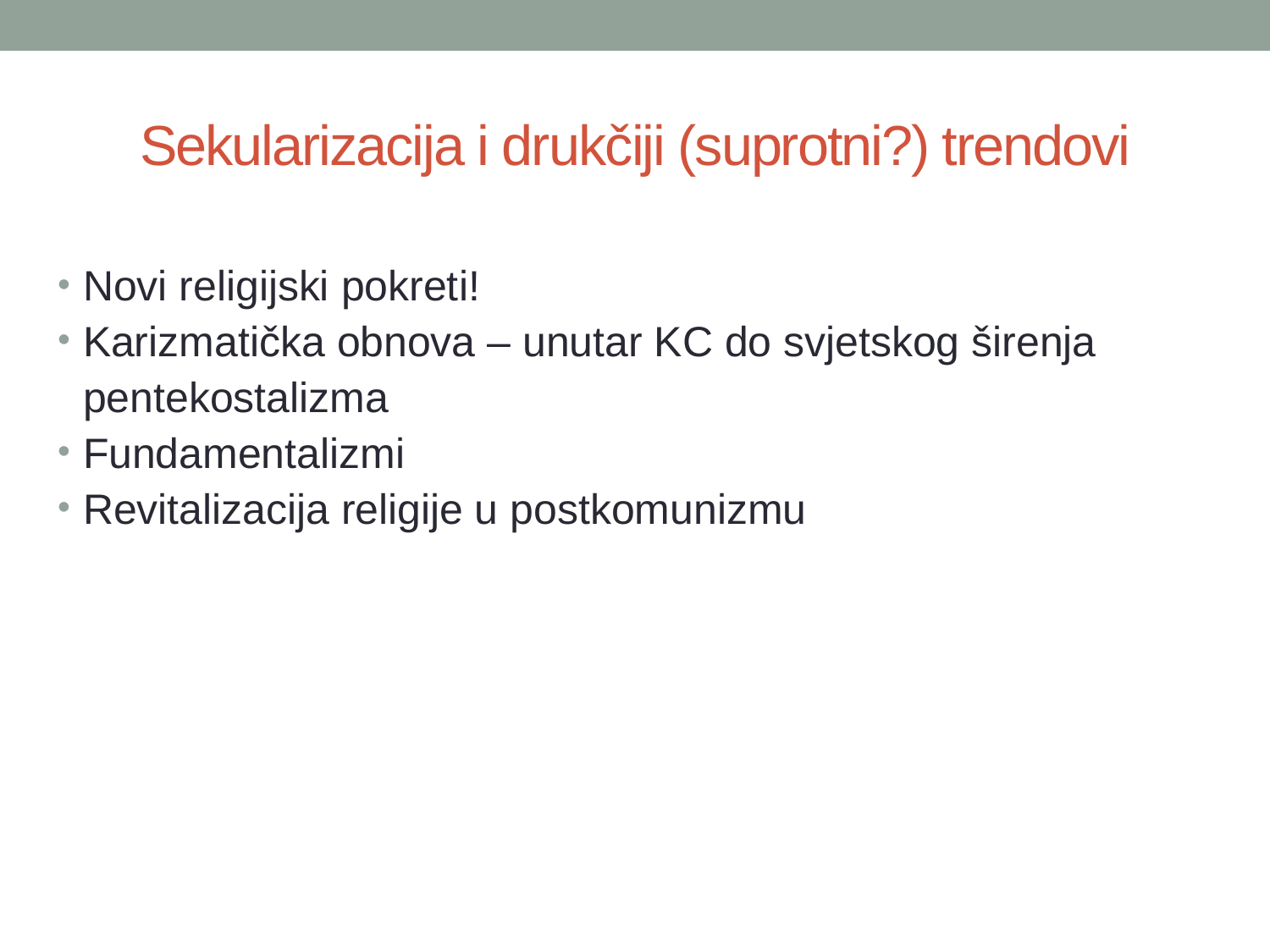

# Sekularizacija i drukčiji (suprotni?) trendovi

Novi religijski pokreti!
Karizmatička obnova – unutar KC do svjetskog širenja pentekostalizma
Fundamentalizmi
Revitalizacija religije u postkomunizmu